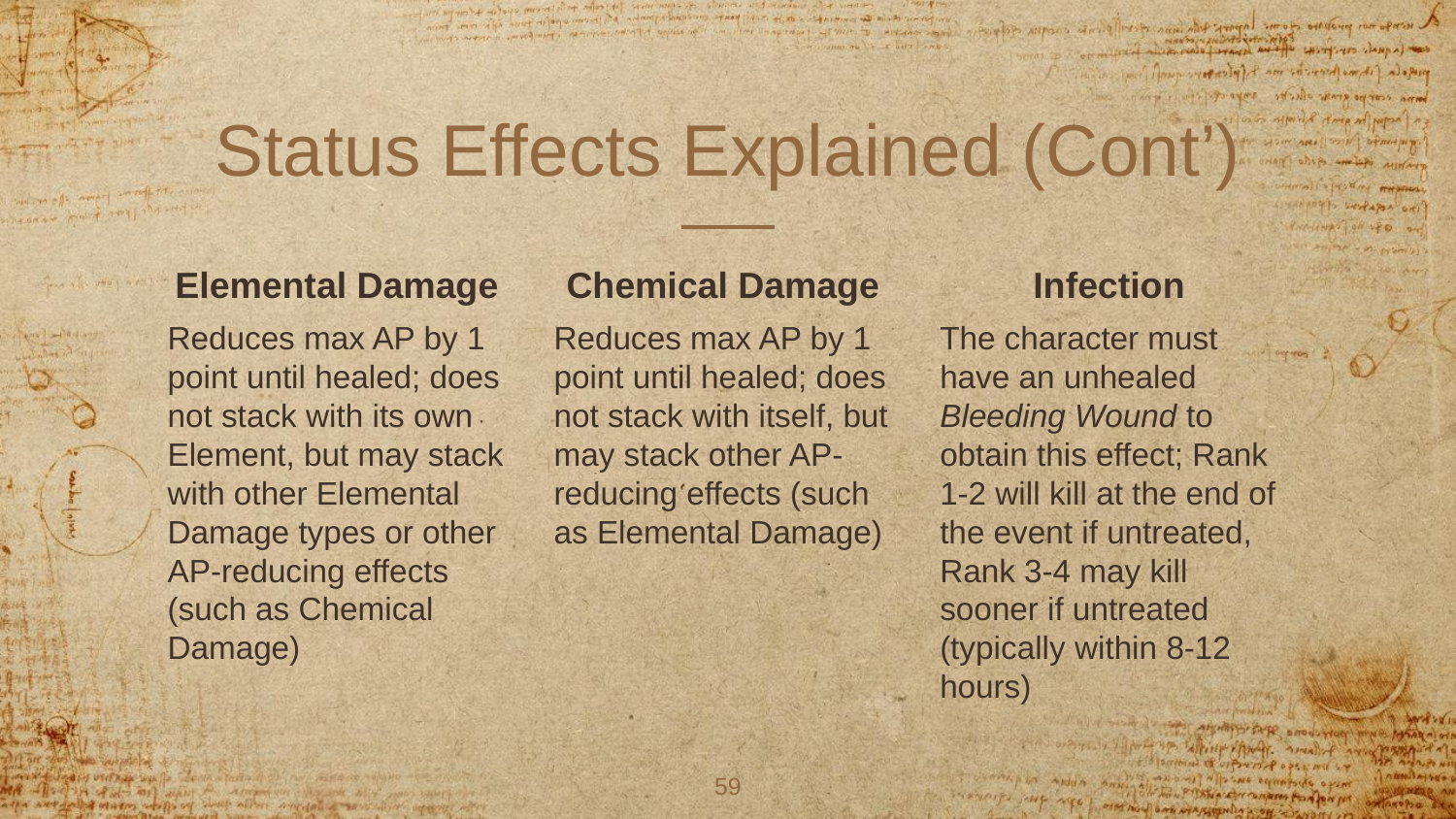

# Status Effects Explained (Cont’)
Elemental Damage
Reduces max AP by 1 point until healed; does not stack with its own Element, but may stack with other Elemental Damage types or other AP-reducing effects (such as Chemical Damage)
Chemical Damage
Reduces max AP by 1 point until healed; does not stack with itself, but may stack other AP-reducing effects (such as Elemental Damage)
Infection
The character must have an unhealed Bleeding Wound to obtain this effect; Rank 1-2 will kill at the end of the event if untreated, Rank 3-4 may kill sooner if untreated (typically within 8-12 hours)
59